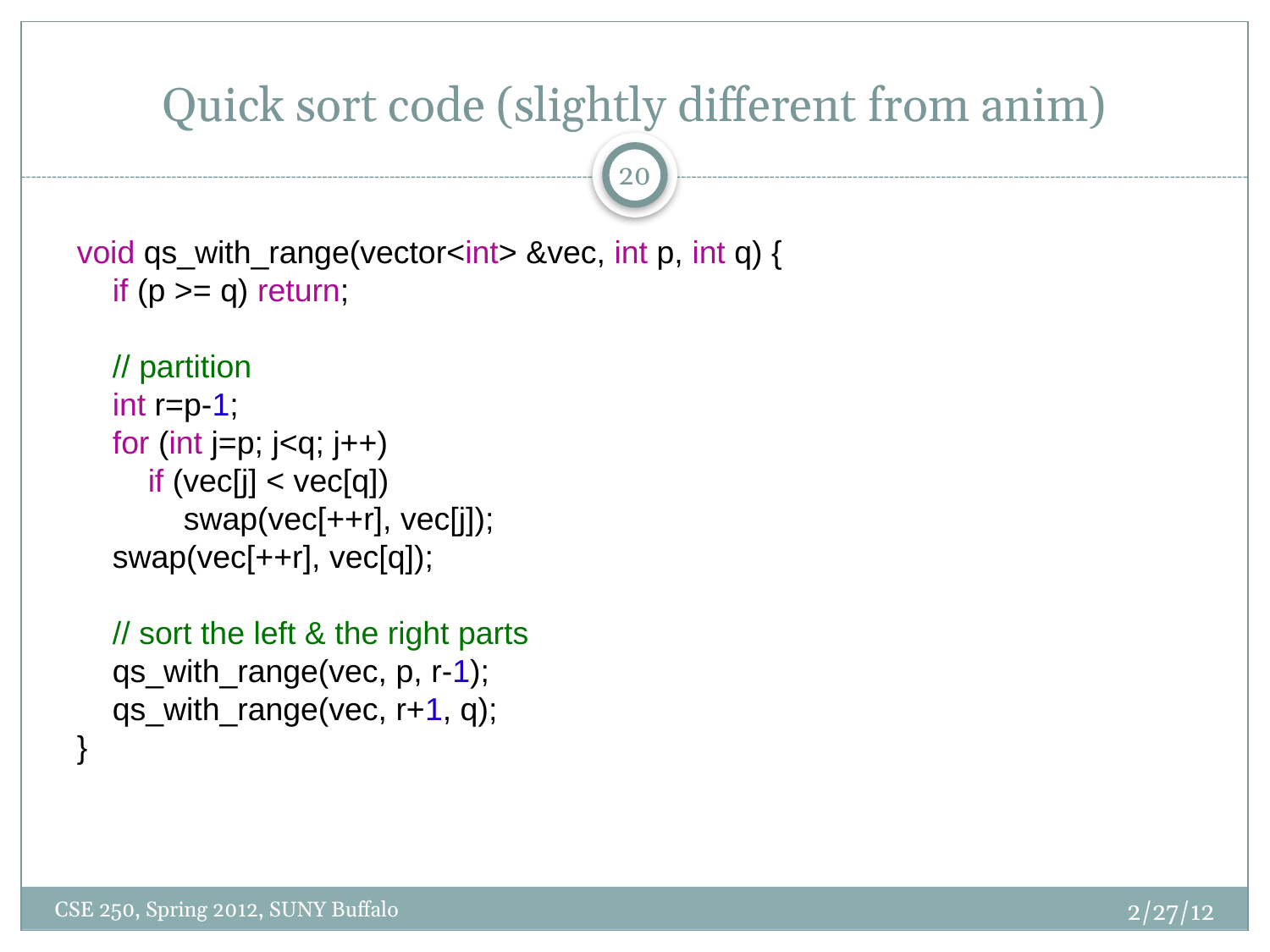

# Quick sort code (slightly different from anim)
20
void qs_with_range(vector<int> &vec, int p, int q) {
    if (p >= q) return;

    // partition
    int r=p-1;
    for (int j=p; j<q; j++)
        if (vec[j] < vec[q])
            swap(vec[++r], vec[j]);
    swap(vec[++r], vec[q]);

    // sort the left & the right parts
    qs_with_range(vec, p, r-1);
    qs_with_range(vec, r+1, q);
}
2/27/12
CSE 250, Spring 2012, SUNY Buffalo